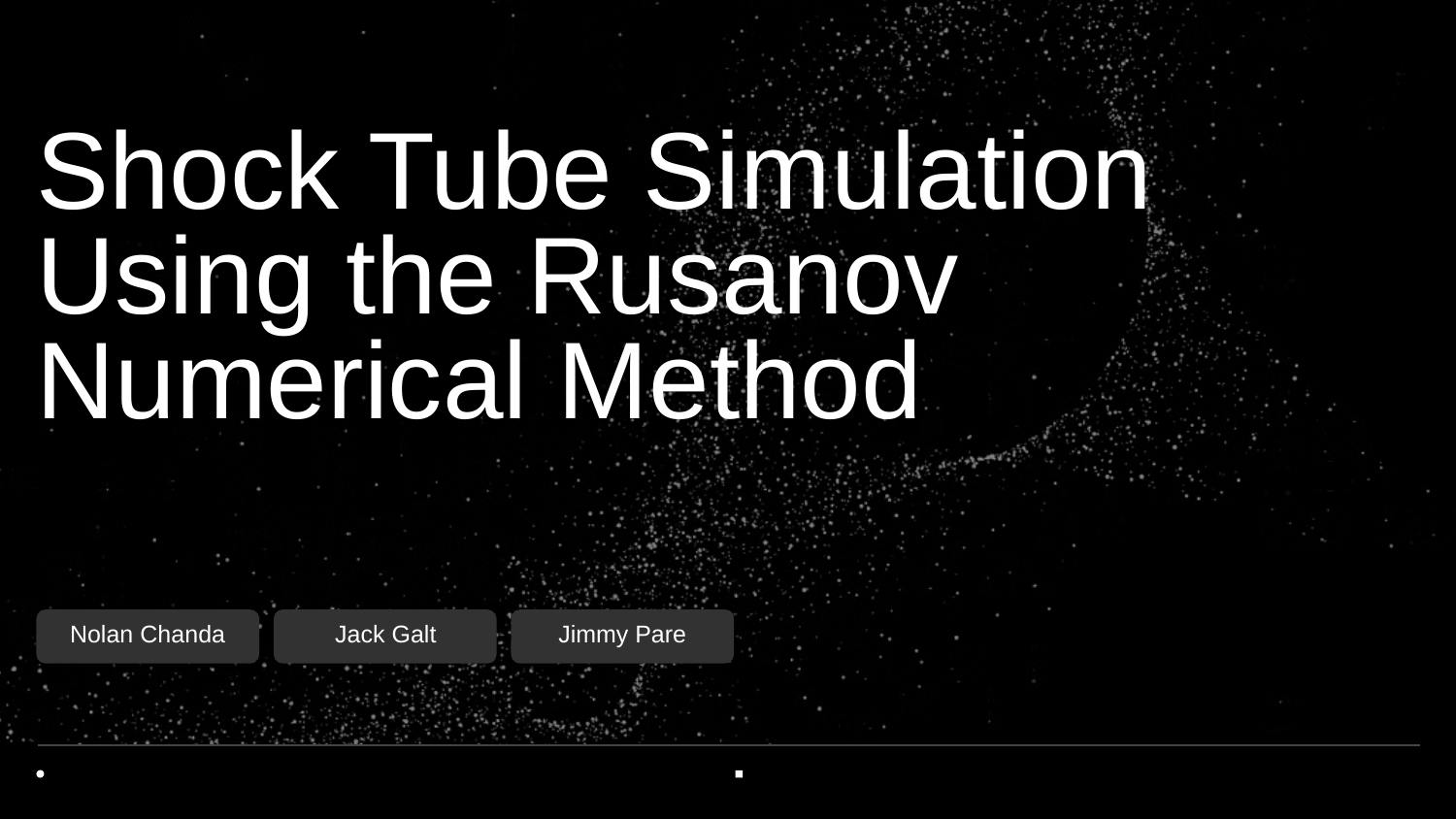

# Shock Tube Simulation Using the Rusanov Numerical Method

Nolan Chanda
Jack Galt
Jimmy Pare